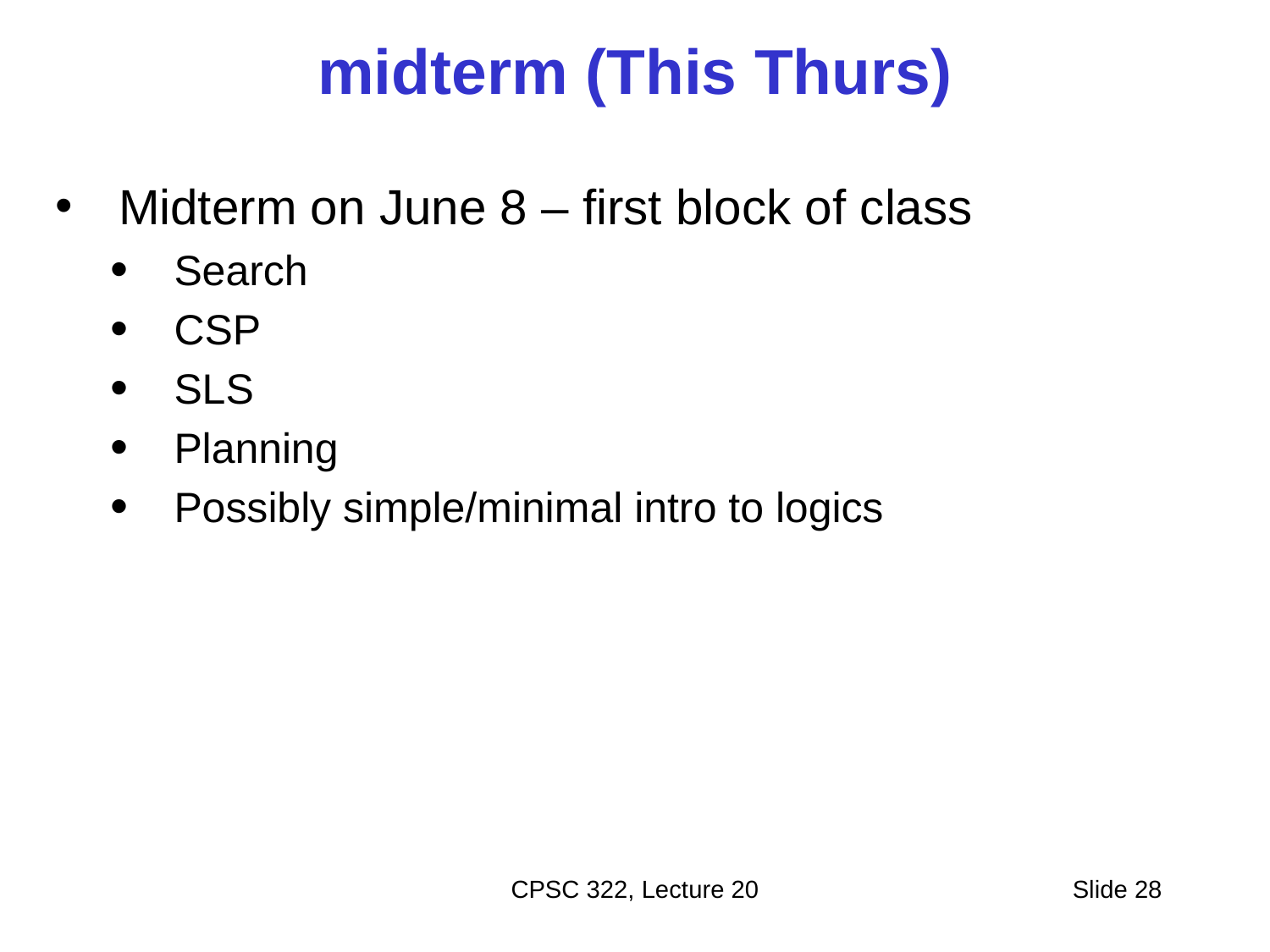

# midterm (This Thurs)
Midterm on June 8 – first block of class
Search
CSP
SLS
Planning
Possibly simple/minimal intro to logics

CPSC 322, Lecture 20
Slide 28